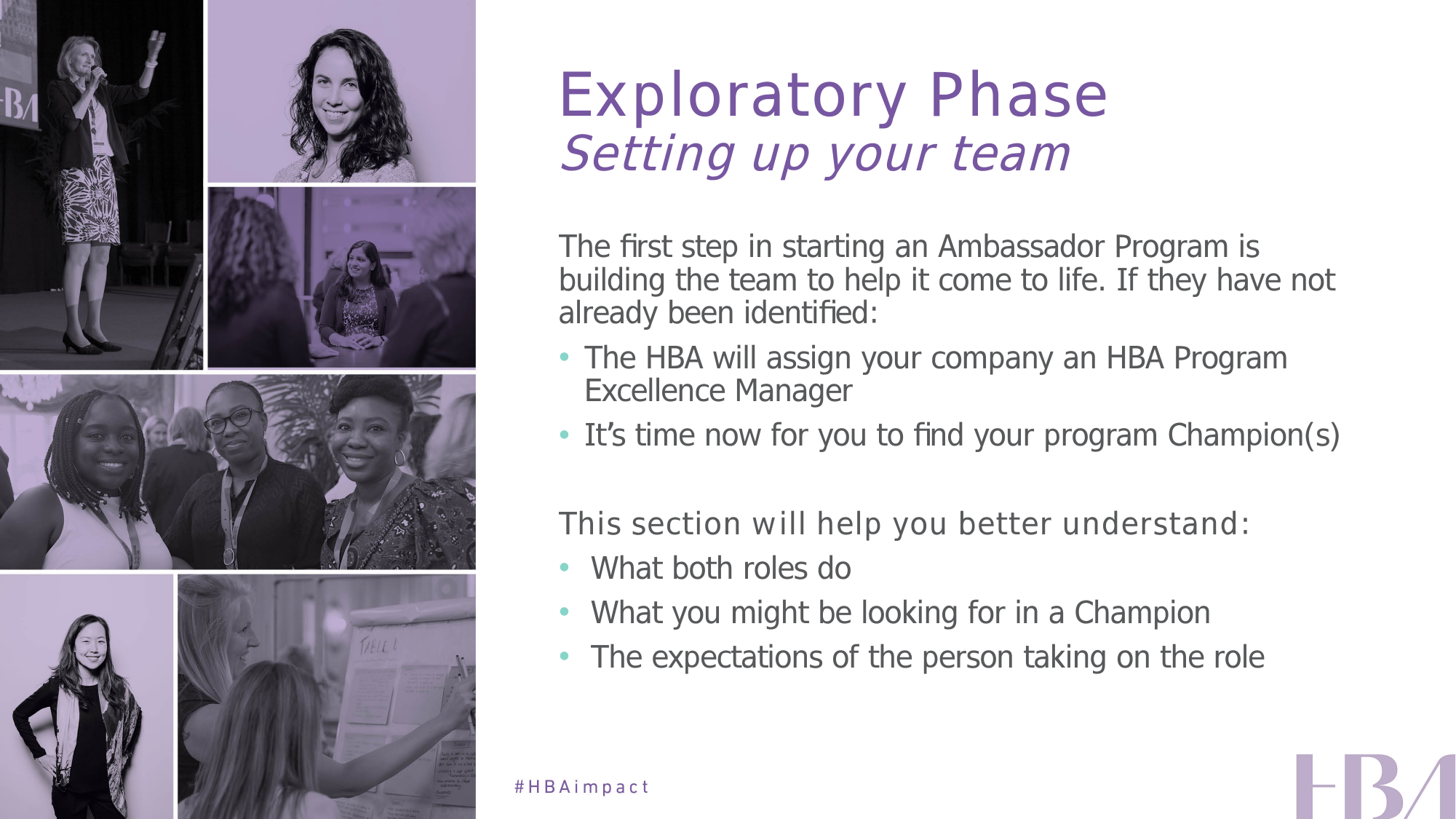

# Exploratory Phase Setting up your team
The first step in starting an Ambassador Program is building the team to help it come to life. If they have not already been identified:
The HBA will assign your company an HBA Program Excellence Manager
It’s time now for you to find your program Champion(s)

This section will help you better understand:
What both roles do
What you might be looking for in a Champion
The expectations of the person taking on the role